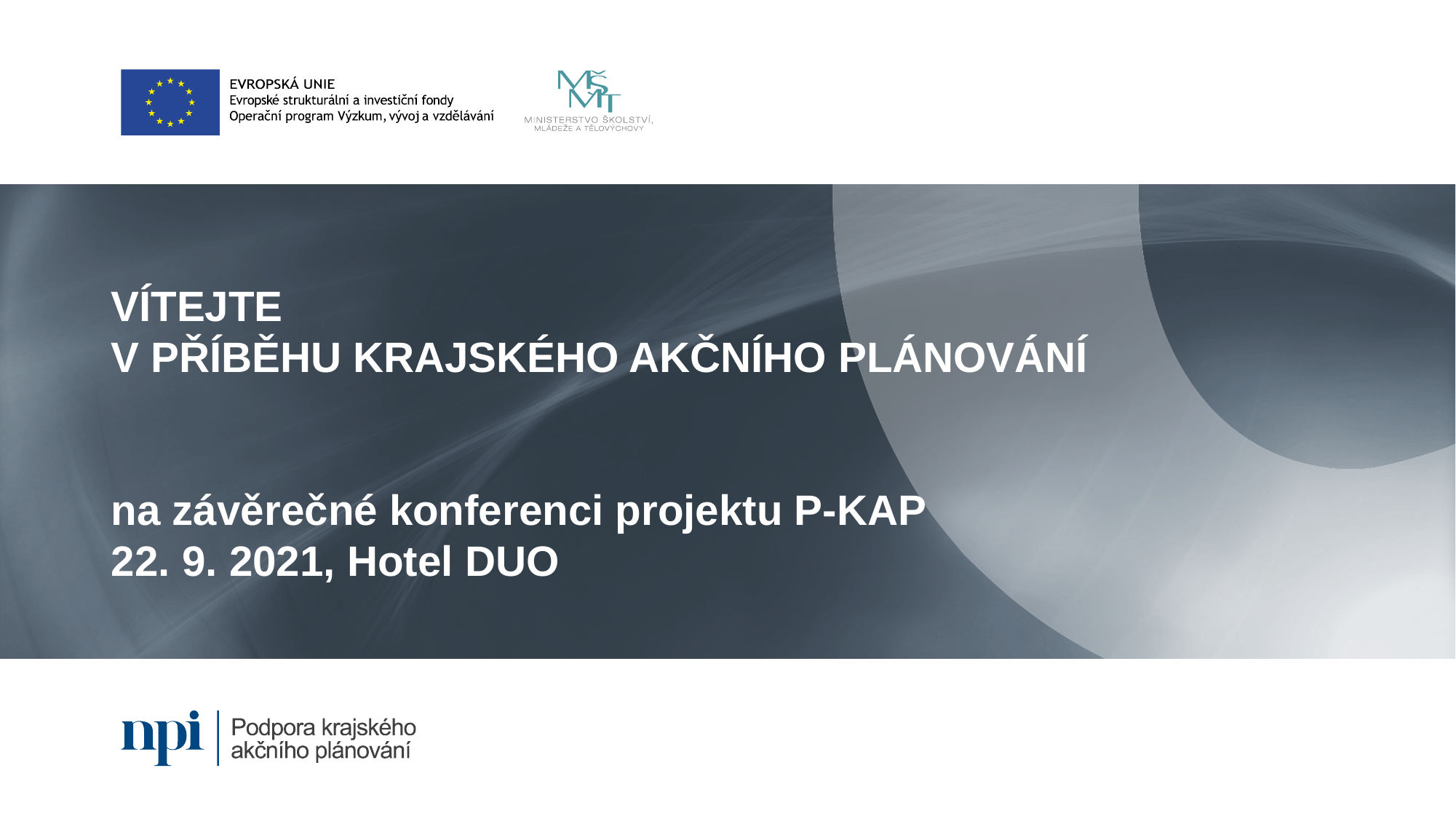

VÍTEJTE
V PŘÍBĚHU KRAJSKÉHO AKČNÍHO PLÁNOVÁNÍ

na závěrečné konferenci projektu P-KAP
22. 9. 2021, Hotel DUO